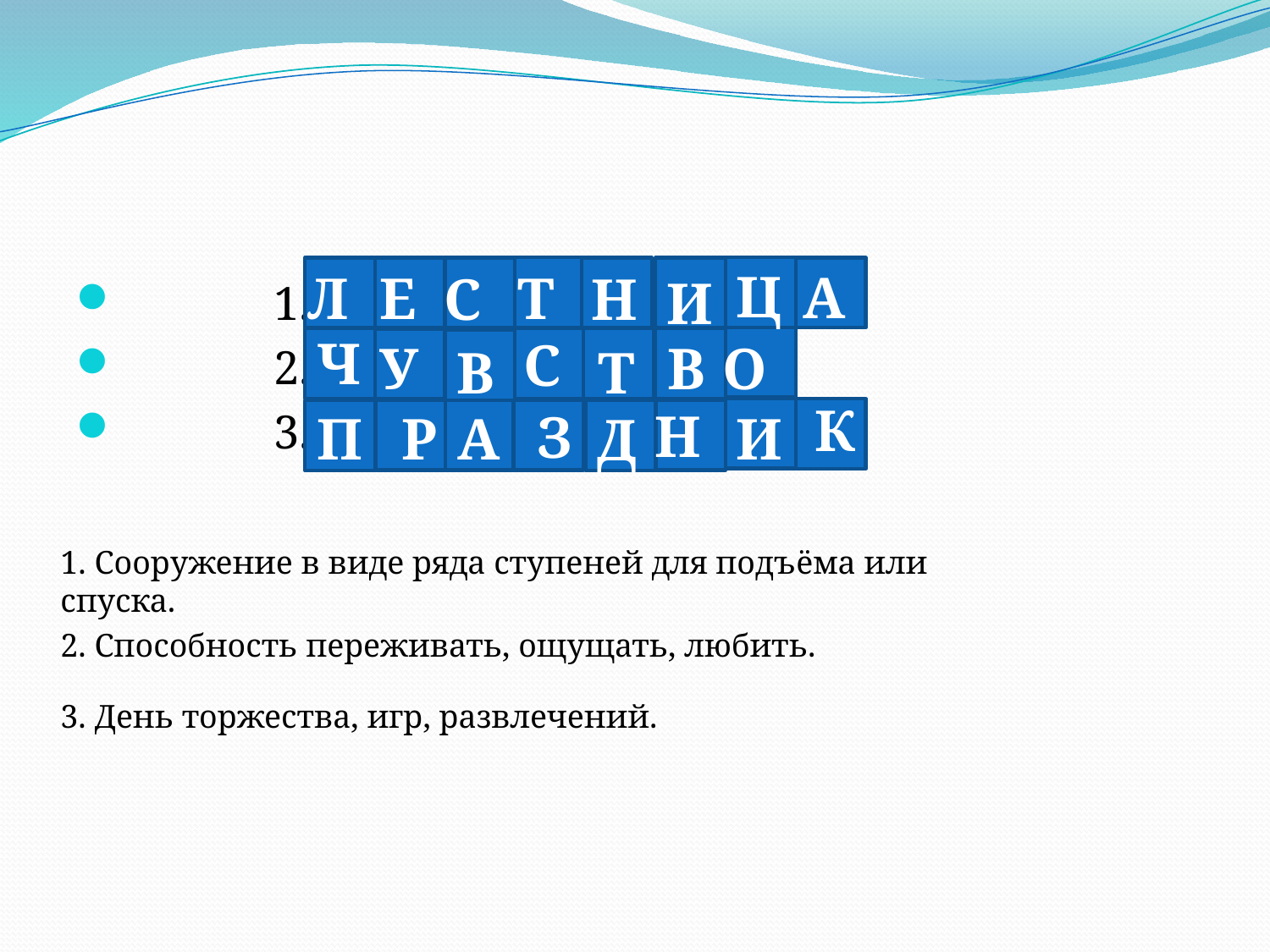

#
Ц
А
Т
Е
Л

С
Н
И
             1.
             2.
             3.

Ч
С
О
В
У
Т
В
К
Н
З
И
П
Р
А
Д
1. Сооружение в виде ряда ступеней для подъёма или спуска.
2. Способность переживать, ощущать, любить.
3. День торжества, игр, развлечений.